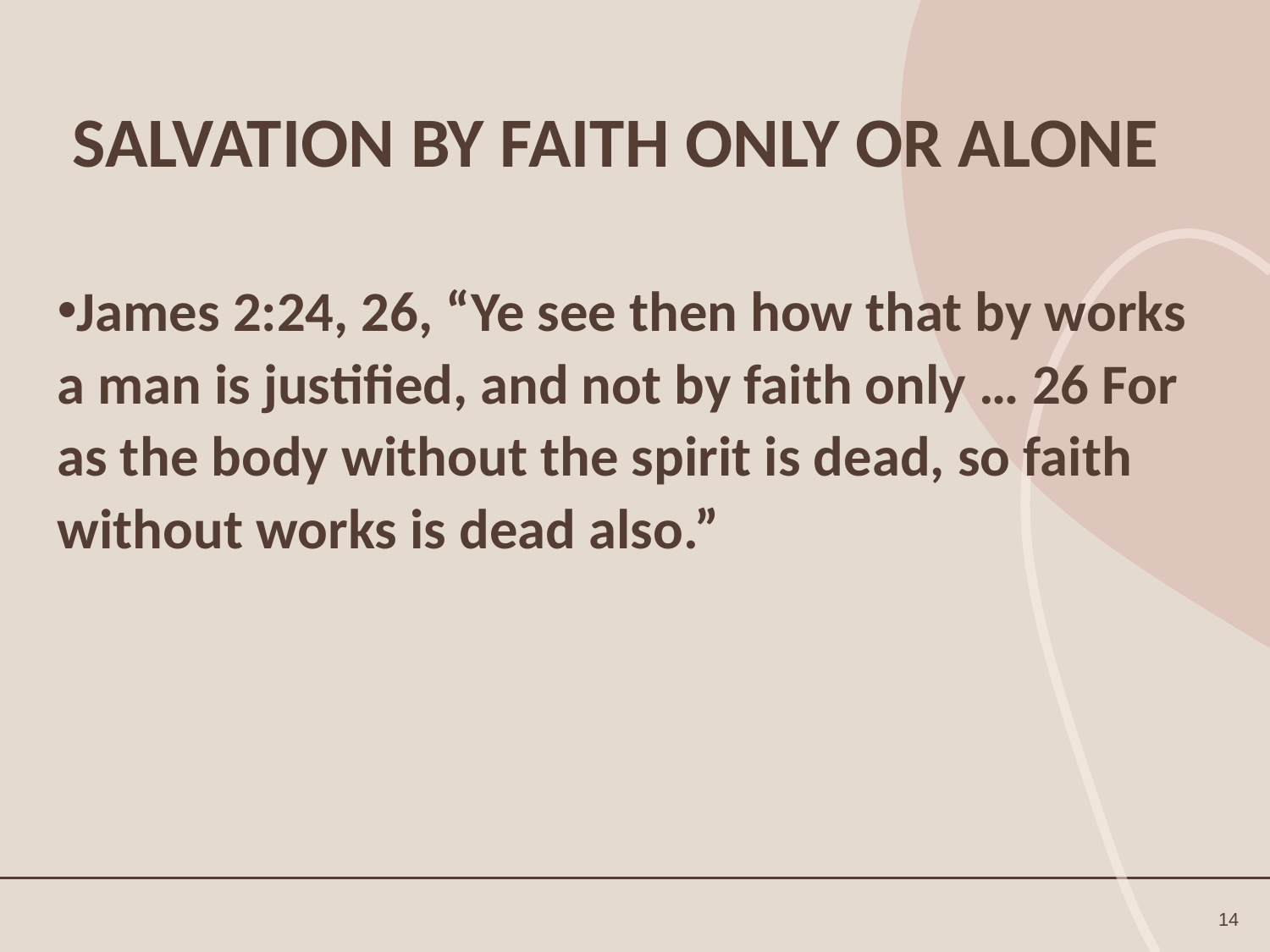

# SALVATION BY FAITH ONLY OR ALONE
James 2:24, 26, “Ye see then how that by works a man is justified, and not by faith only … 26 For as the body without the spirit is dead, so faith without works is dead also.”
14